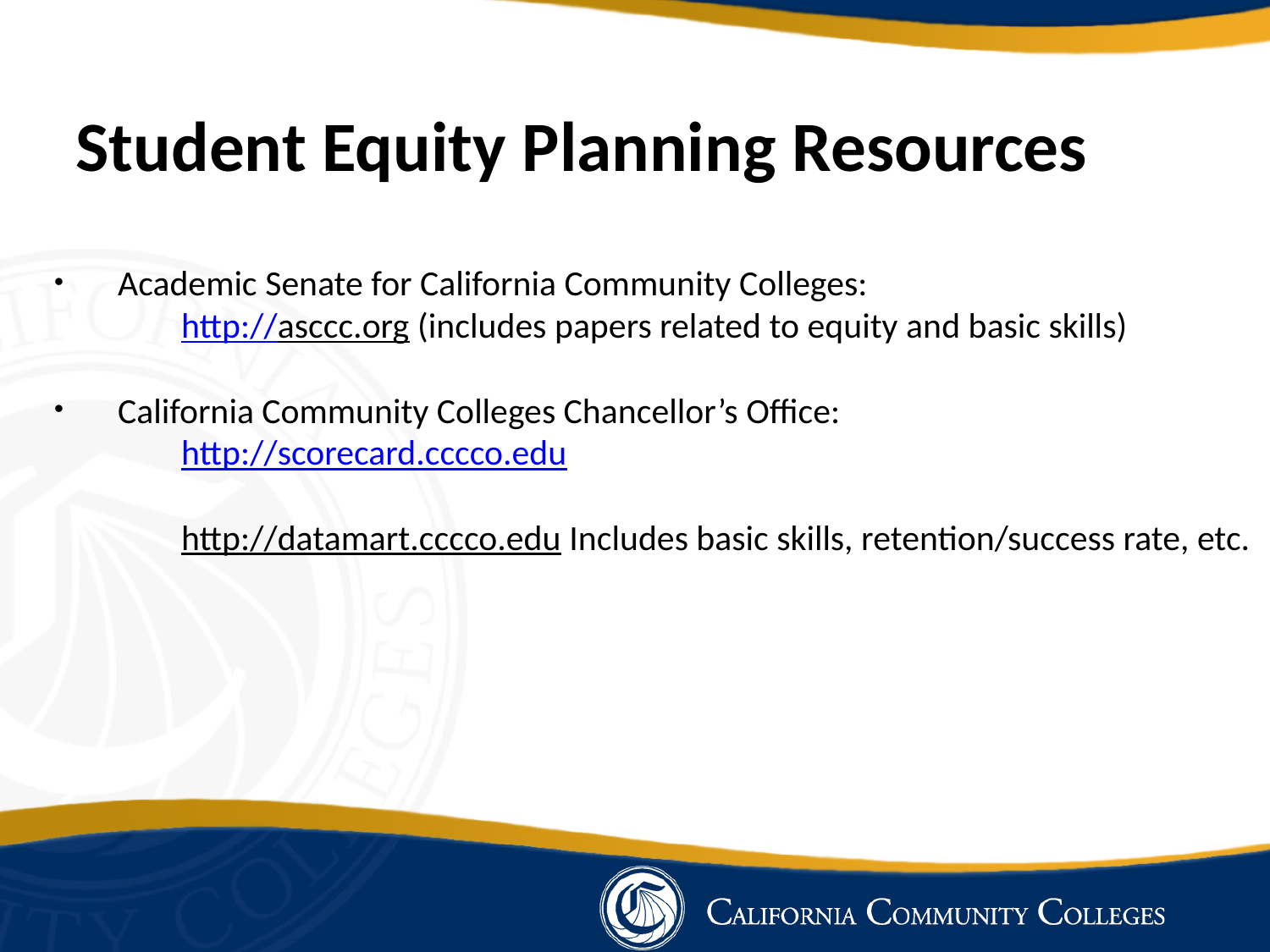

Student Equity Planning Resources

Academic Senate for California Community Colleges:
http://asccc.org (includes papers related to equity and basic skills)

California Community Colleges Chancellor’s Office:
http://scorecard.cccco.edu

http://datamart.cccco.edu Includes basic skills, retention/success rate, etc.